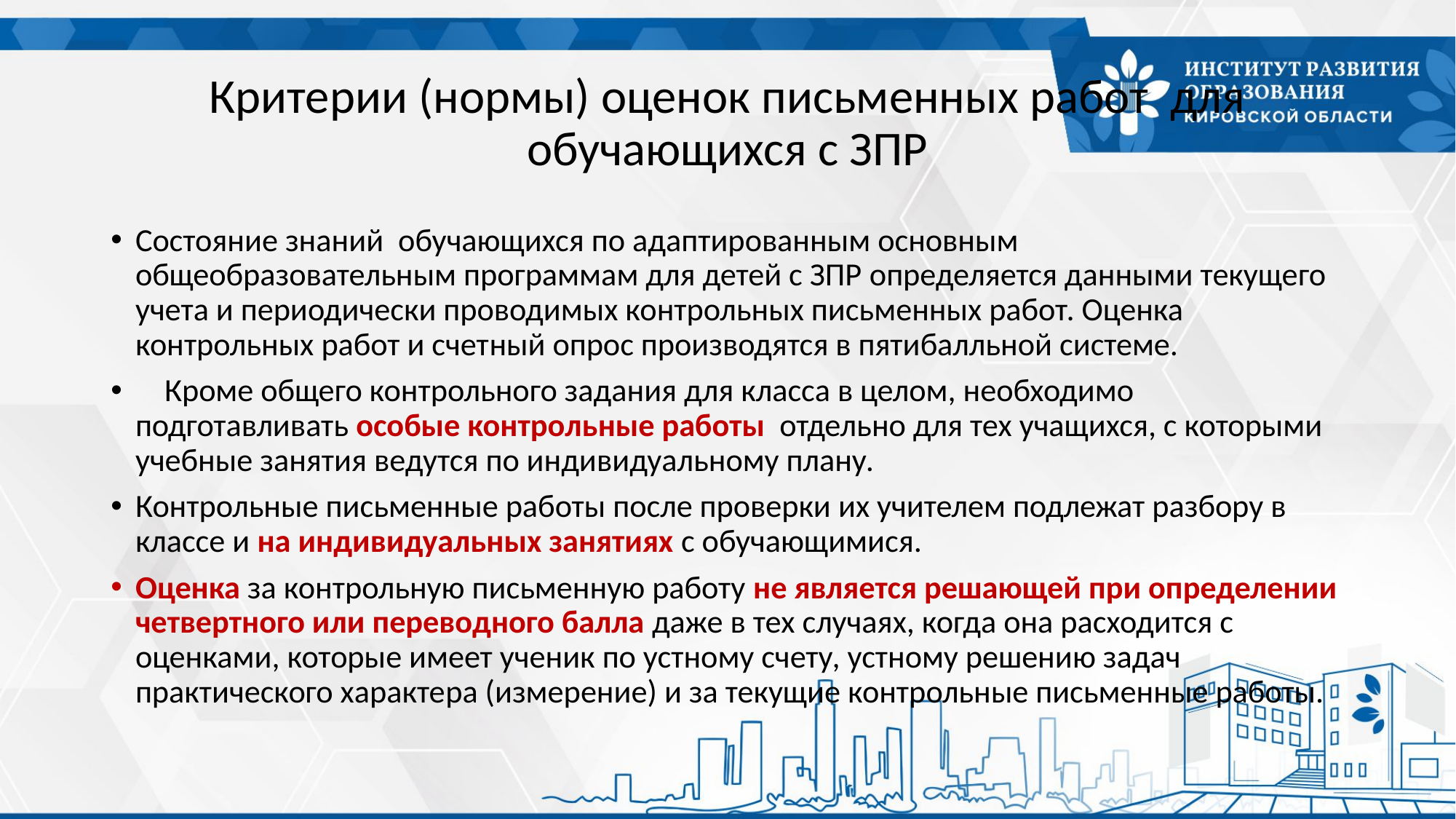

# Критерии (нормы) оценок письменных работ  для обучающихся с ЗПР
Состояние знаний  обучающихся по адаптированным основным общеобразовательным программам для детей с ЗПР определяется данными текуще­го учета и периодически проводимых контрольных письменных работ. Оценка контрольных работ и счет­ный опрос производятся в пятибалльной системе.
    Кроме общего контрольного задания для класса в целом, необходимо подготавливать особые конт­рольные работы  отдельно для тех учащихся, с которыми учебные занятия ведутся по индивидуальному плану.
Контрольные письменные работы после проверки их учителем подлежат разбору в классе и на индивидуальных занятиях с обучающимися.
Оценка за контрольную письменную работу не яв­ляется решающей при определении четвертного или переводного балла даже в тех случаях, когда она расходится с оценками, которые имеет ученик по устному счету, устному решению задач практического характе­ра (измерение) и за текущие контрольные письменные работы.